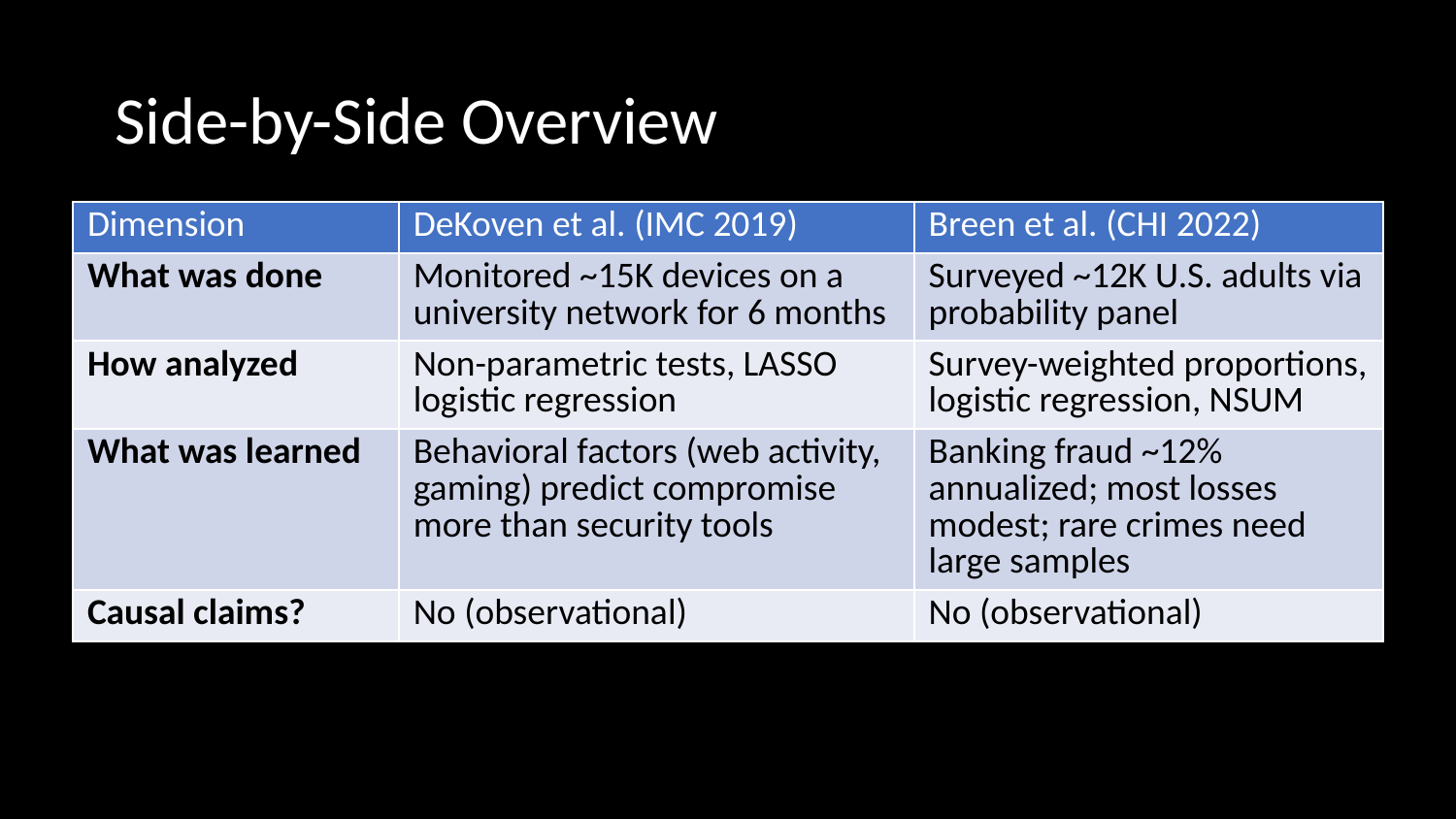

# Side-by-Side Overview
| Dimension | DeKoven et al. (IMC 2019) | Breen et al. (CHI 2022) |
| --- | --- | --- |
| What was done | Monitored ~15K devices on a university network for 6 months | Surveyed ~12K U.S. adults via probability panel |
| How analyzed | Non-parametric tests, LASSO logistic regression | Survey-weighted proportions, logistic regression, NSUM |
| What was learned | Behavioral factors (web activity, gaming) predict compromise more than security tools | Banking fraud ~12% annualized; most losses modest; rare crimes need large samples |
| Causal claims? | No (observational) | No (observational) |